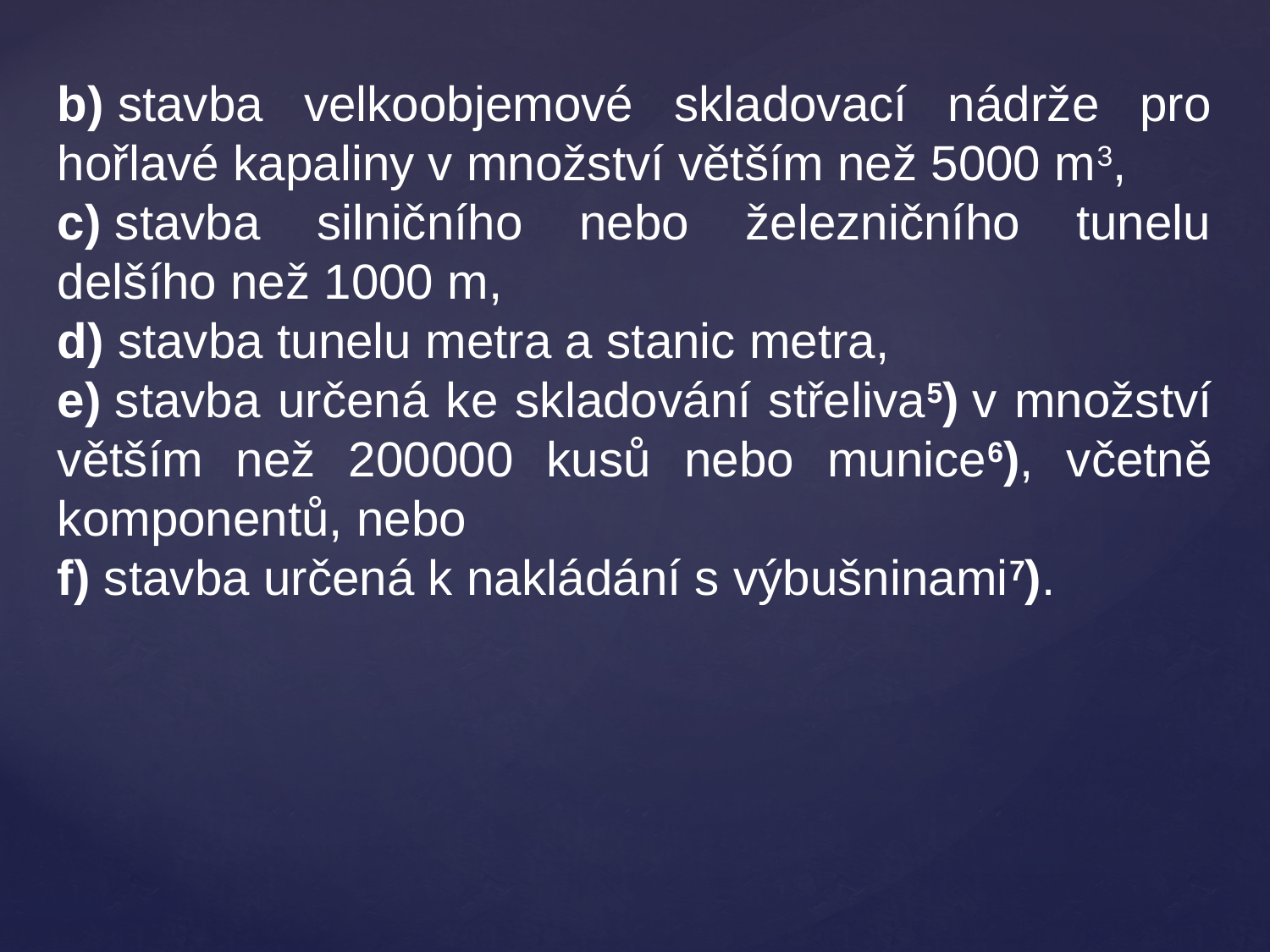

b) stavba velkoobjemové skladovací nádrže pro hořlavé kapaliny v množství větším než 5000 m3,
c) stavba silničního nebo železničního tunelu delšího než 1000 m,
d) stavba tunelu metra a stanic metra,
e) stavba určená ke skladování střeliva5) v množství větším než 200000 kusů nebo munice6), včetně komponentů, nebo
f) stavba určená k nakládání s výbušninami7).